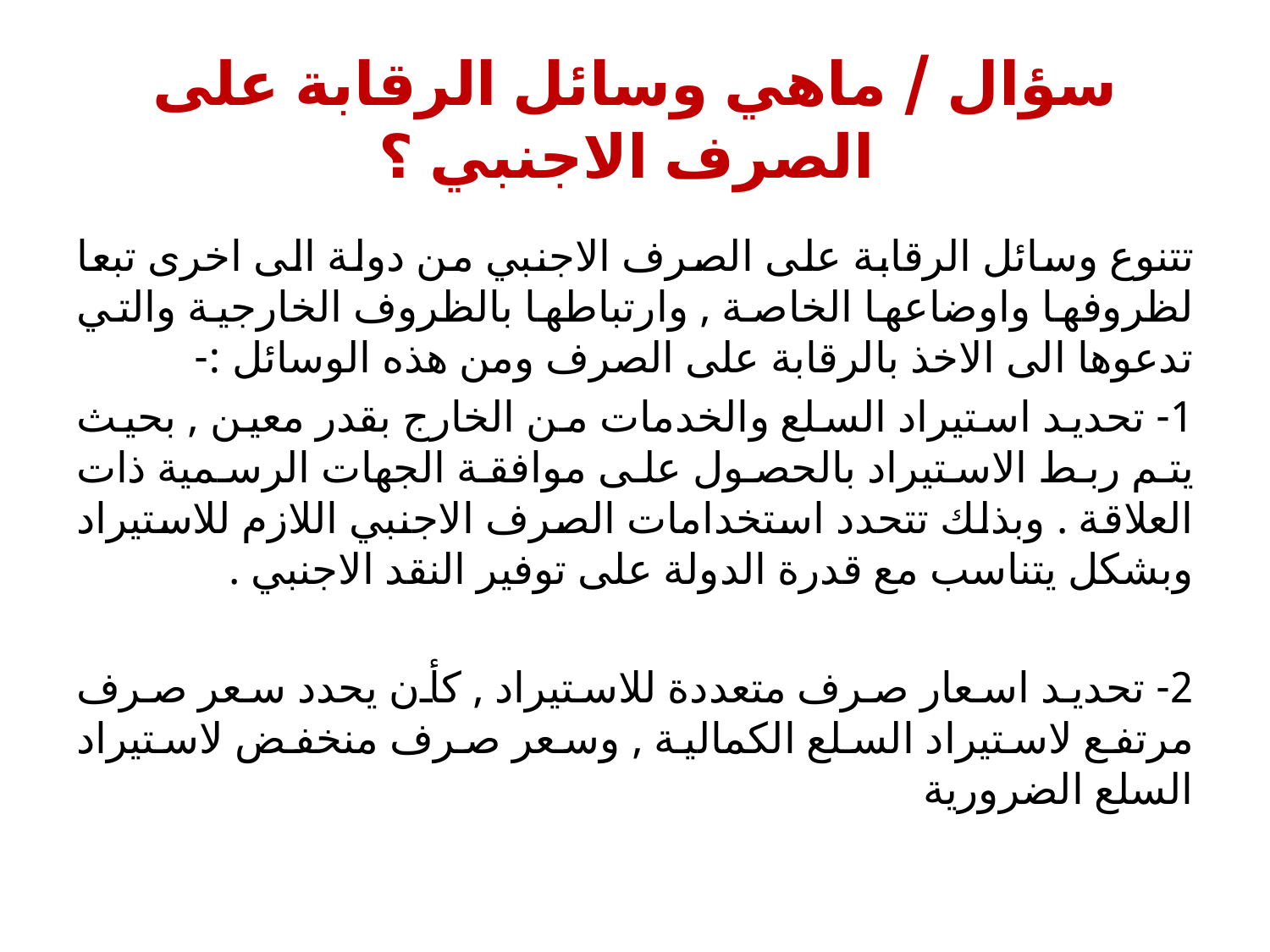

# سؤال / ماهي وسائل الرقابة على الصرف الاجنبي ؟
تتنوع وسائل الرقابة على الصرف الاجنبي من دولة الى اخرى تبعا لظروفها واوضاعها الخاصة , وارتباطها بالظروف الخارجية والتي تدعوها الى الاخذ بالرقابة على الصرف ومن هذه الوسائل :-
1- تحديد استيراد السلع والخدمات من الخارج بقدر معين , بحيث يتم ربط الاستيراد بالحصول على موافقة الجهات الرسمية ذات العلاقة . وبذلك تتحدد استخدامات الصرف الاجنبي اللازم للاستيراد وبشكل يتناسب مع قدرة الدولة على توفير النقد الاجنبي .

2- تحديد اسعار صرف متعددة للاستيراد , كأن يحدد سعر صرف مرتفع لاستيراد السلع الكمالية , وسعر صرف منخفض لاستيراد السلع الضرورية